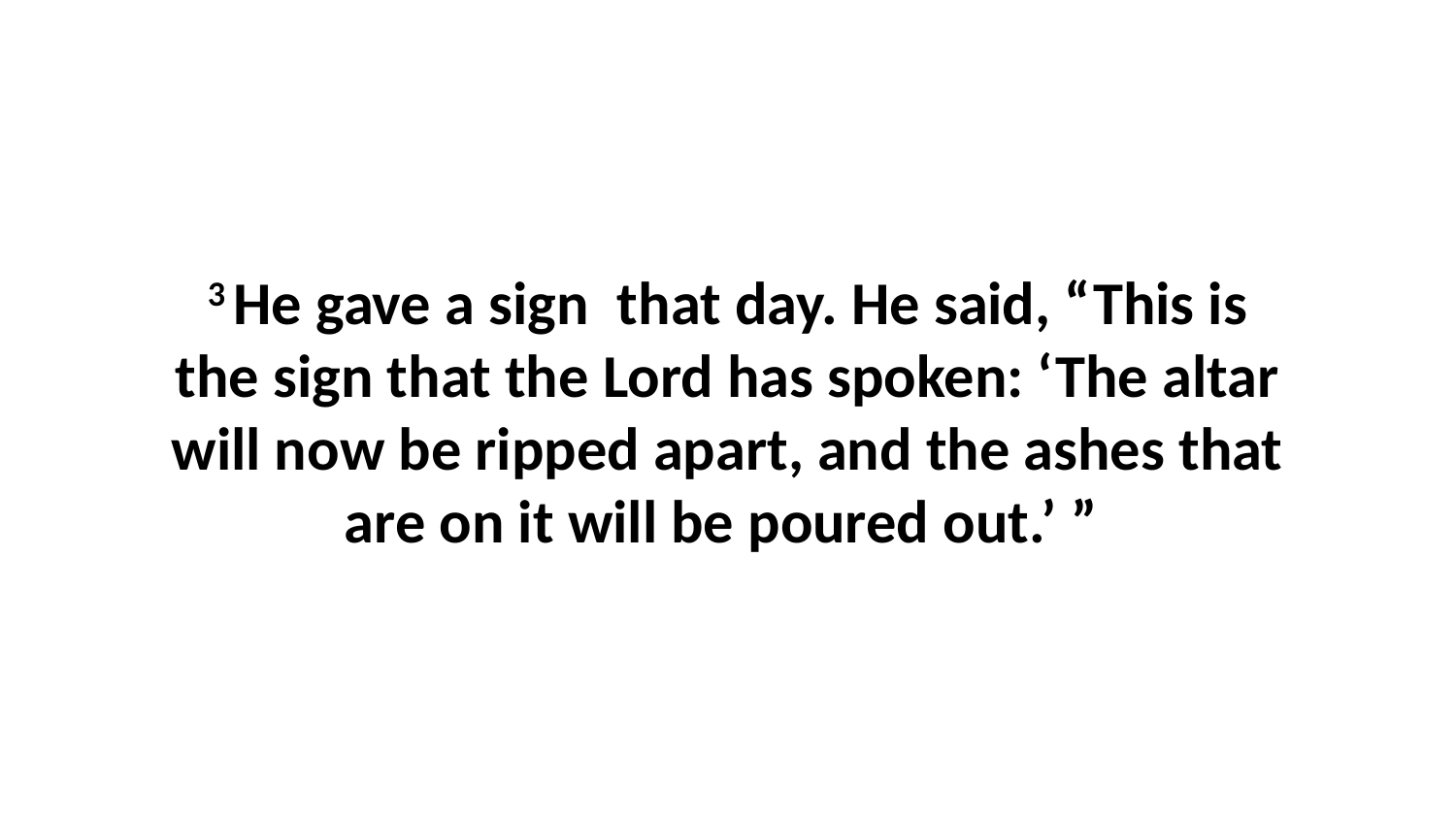

3 He gave a sign  that day. He said, “This is the sign that the Lord has spoken: ‘The altar will now be ripped apart, and the ashes that are on it will be poured out.’ ”